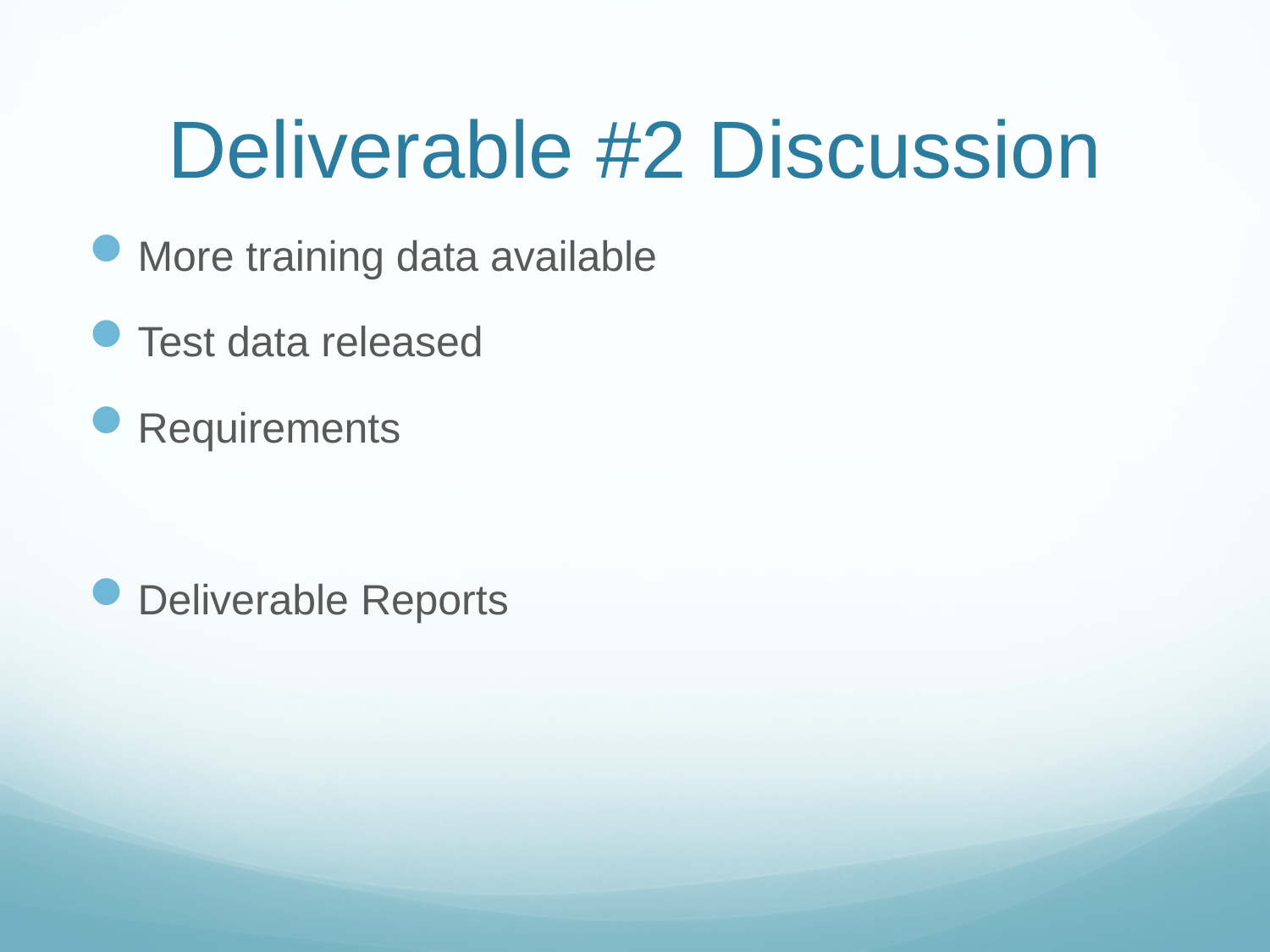

# Deliverable #2 Discussion
More training data available
Test data released
Requirements

Deliverable Reports